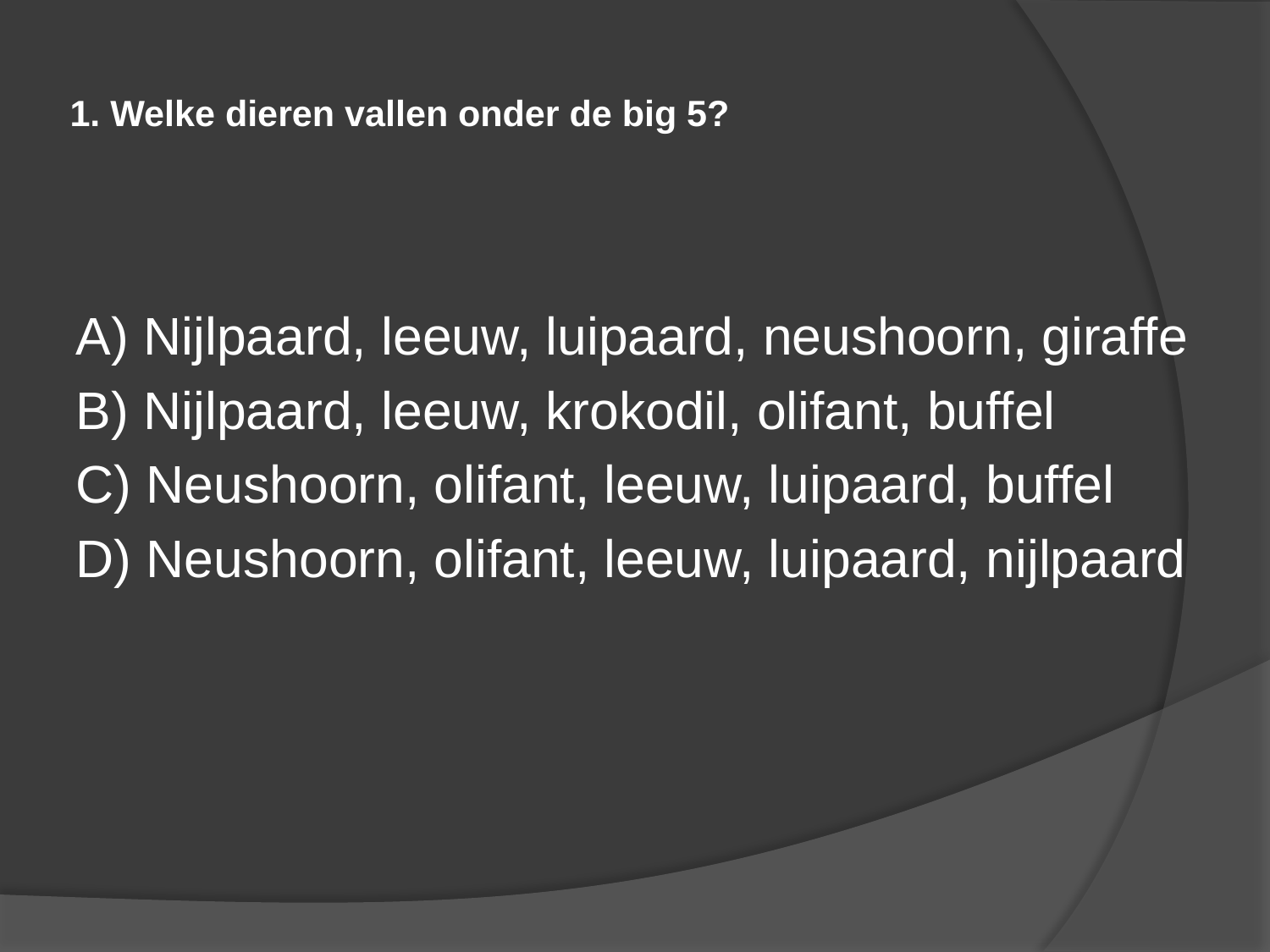

# 1. Welke dieren vallen onder de big 5?

A) Nijlpaard, leeuw, luipaard, neushoorn, giraffe
B) Nijlpaard, leeuw, krokodil, olifant, buffel
C) Neushoorn, olifant, leeuw, luipaard, buffel
D) Neushoorn, olifant, leeuw, luipaard, nijlpaard